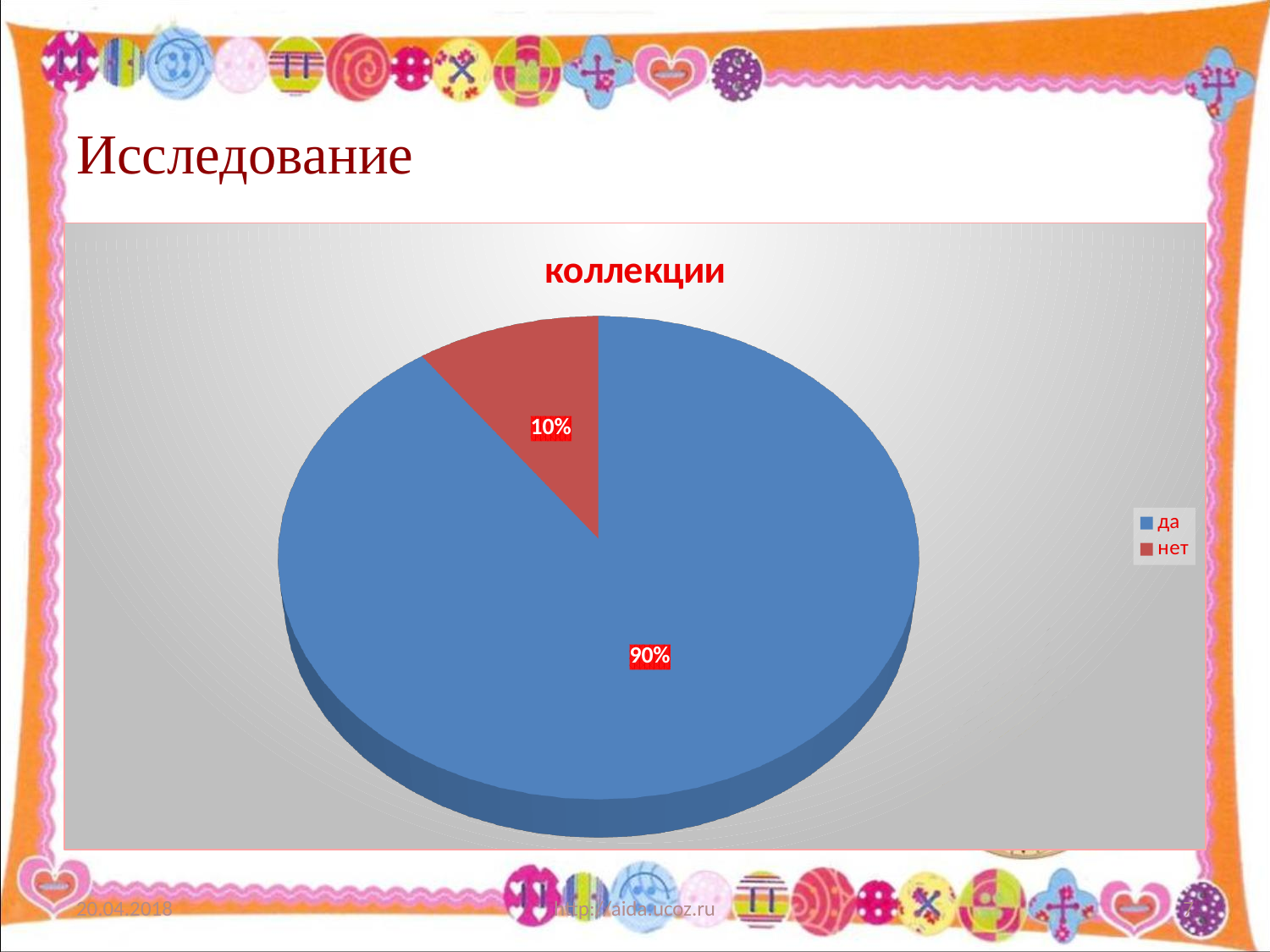

# Исследование

[unsupported chart]

20.04.2018
http://aida.ucoz.ru
7